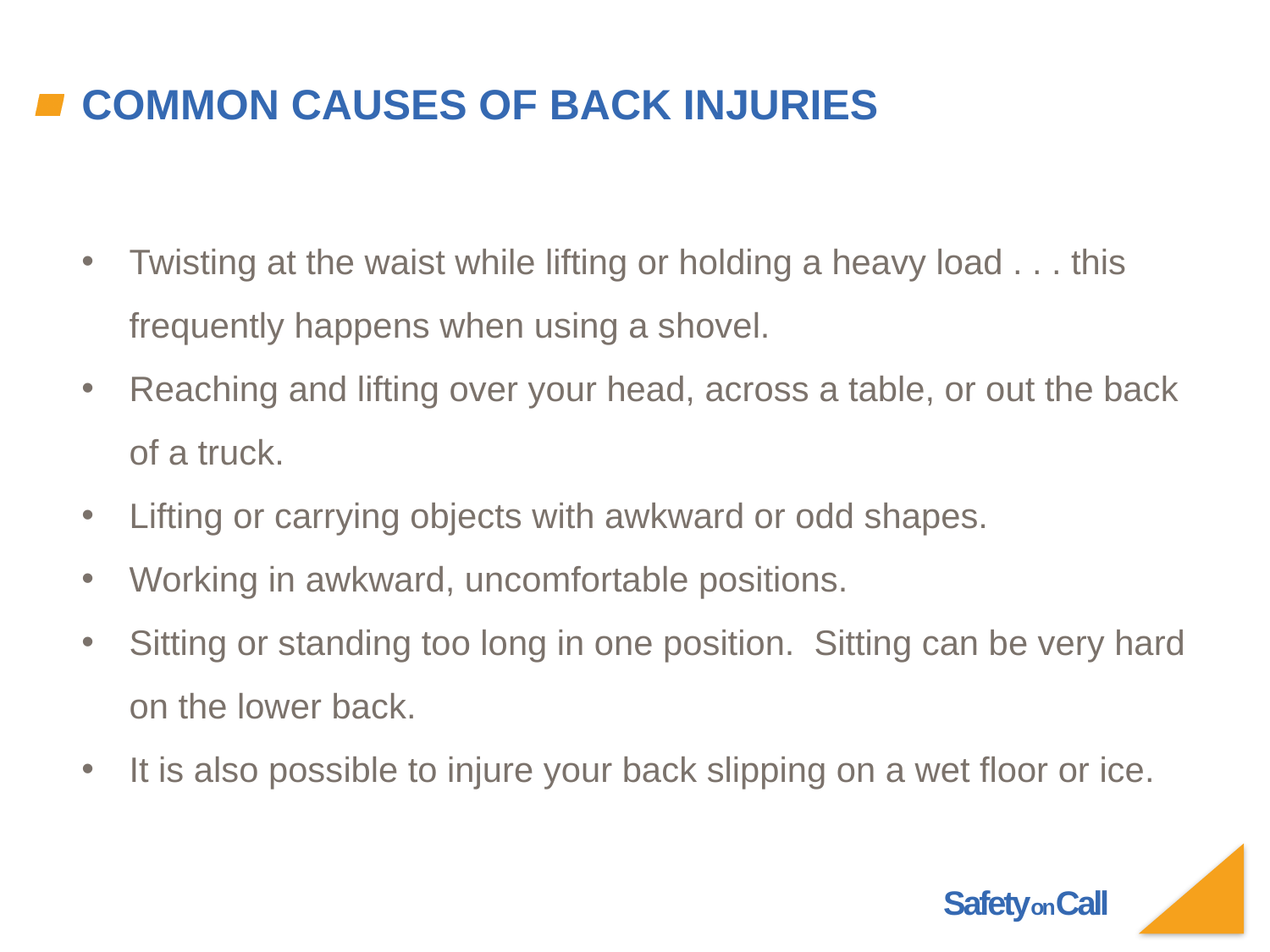

# Common Causes of Back Injuries
Twisting at the waist while lifting or holding a heavy load . . . this frequently happens when using a shovel.
Reaching and lifting over your head, across a table, or out the back of a truck.
Lifting or carrying objects with awkward or odd shapes.
Working in awkward, uncomfortable positions.
Sitting or standing too long in one position.  Sitting can be very hard on the lower back.
It is also possible to injure your back slipping on a wet floor or ice.